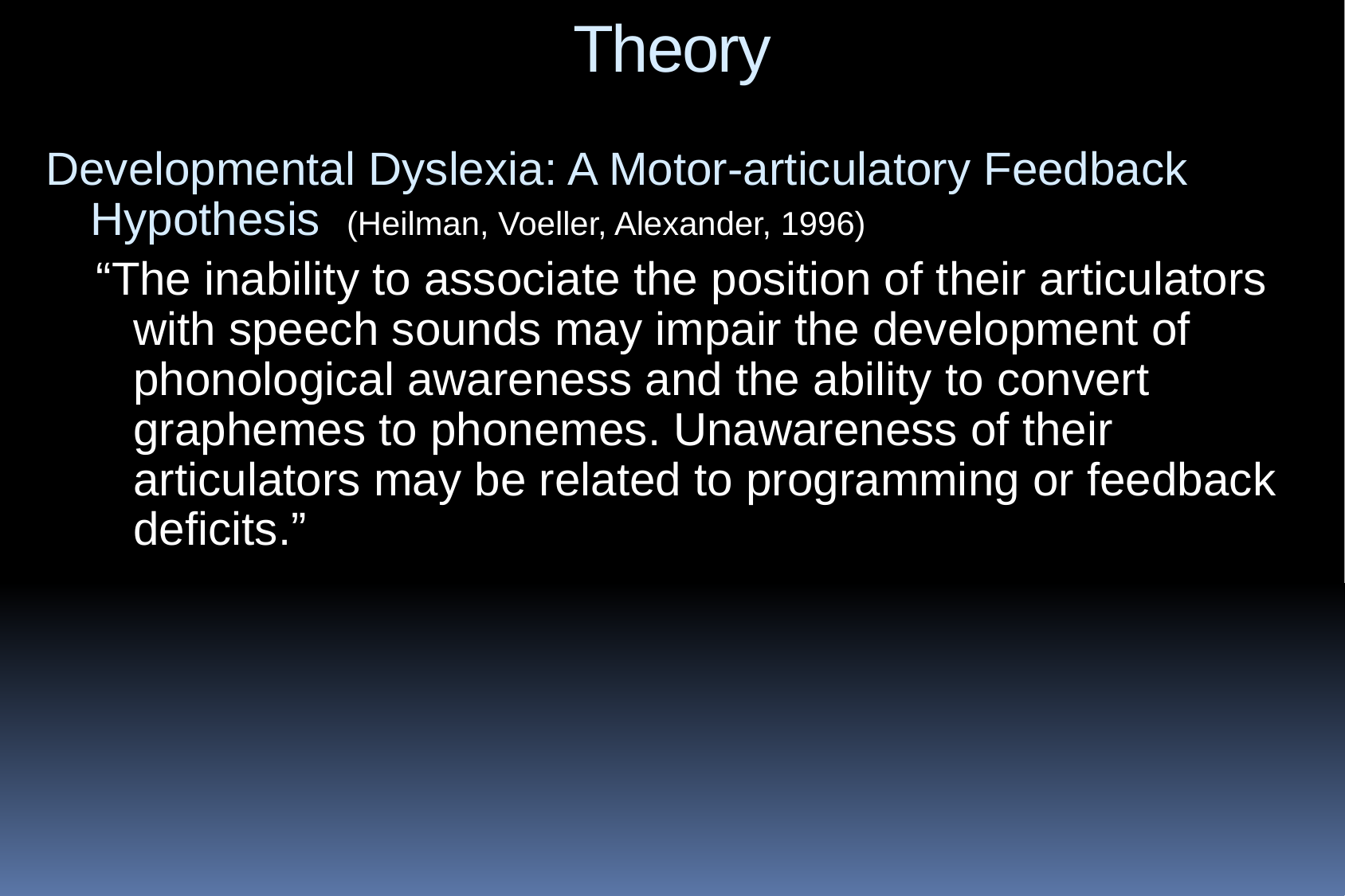

# Theory
Developmental Dyslexia: A Motor-articulatory Feedback Hypothesis  (Heilman, Voeller, Alexander, 1996)
“The inability to associate the position of their articulators with speech sounds may impair the development of phonological awareness and the ability to convert graphemes to phonemes. Unawareness of their articulators may be related to programming or feedback deficits.”